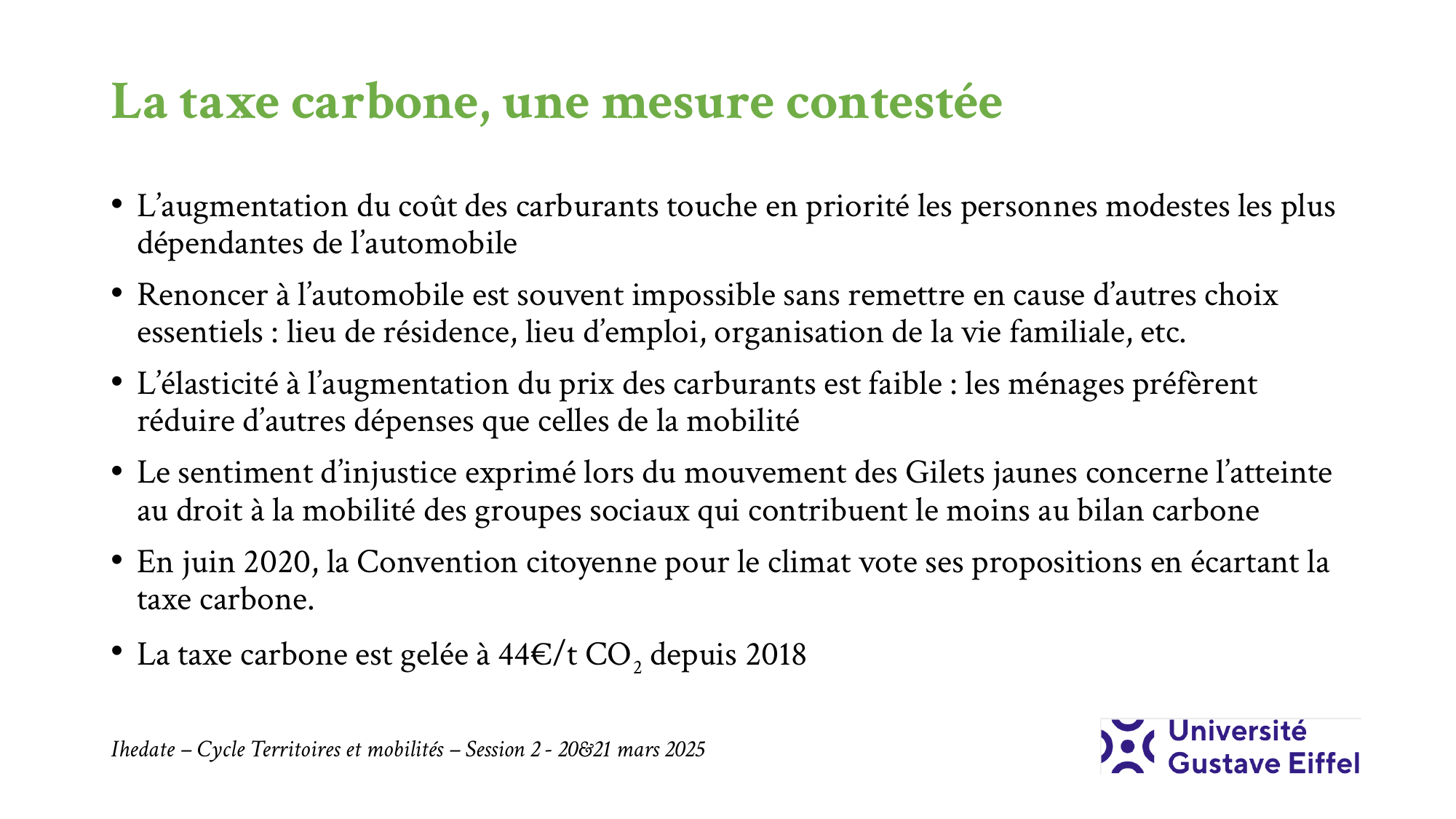

# La taxe carbone, une mesure contestée
L’augmentation du coût des carburants touche en priorité les personnes modestes les plus dépendantes de l’automobile
Renoncer à l’automobile est souvent impossible sans remettre en cause d’autres choix essentiels : lieu de résidence, lieu d’emploi, organisation de la vie familiale, etc.
L’élasticité à l’augmentation du prix des carburants est faible : les ménages préfèrent réduire d’autres dépenses que celles de la mobilité
Le sentiment d’injustice exprimé lors du mouvement des Gilets jaunes concerne l’atteinte au droit à la mobilité des groupes sociaux qui contribuent le moins au bilan carbone
En juin 2020, la Convention citoyenne pour le climat vote ses propositions en écartant la taxe carbone.
La taxe carbone est gelée à 44€/t CO2 depuis 2018